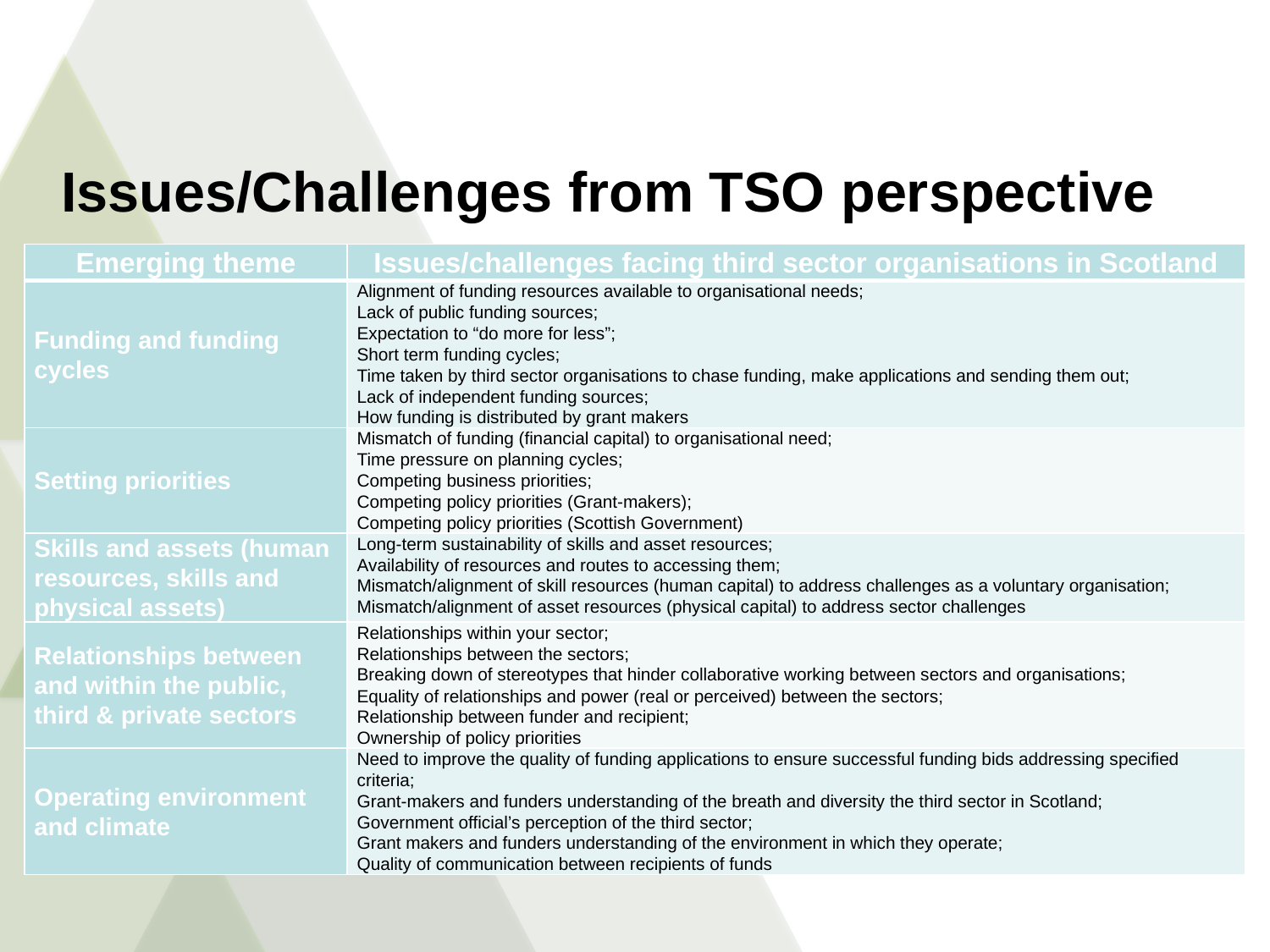

# Issues/Challenges from TSO perspective
| Emerging theme | Issues/challenges facing third sector organisations in Scotland |
| --- | --- |
| Funding and funding cycles | Alignment of funding resources available to organisational needs; Lack of public funding sources; Expectation to “do more for less”; Short term funding cycles; Time taken by third sector organisations to chase funding, make applications and sending them out; Lack of independent funding sources; How funding is distributed by grant makers |
| Setting priorities | Mismatch of funding (financial capital) to organisational need; Time pressure on planning cycles; Competing business priorities; Competing policy priorities (Grant-makers); Competing policy priorities (Scottish Government) |
| Skills and assets (human resources, skills and physical assets) | Long-term sustainability of skills and asset resources; Availability of resources and routes to accessing them; Mismatch/alignment of skill resources (human capital) to address challenges as a voluntary organisation; Mismatch/alignment of asset resources (physical capital) to address sector challenges |
| Relationships between and within the public, third & private sectors | Relationships within your sector; Relationships between the sectors; Breaking down of stereotypes that hinder collaborative working between sectors and organisations; Equality of relationships and power (real or perceived) between the sectors; Relationship between funder and recipient; Ownership of policy priorities |
| Operating environment and climate | Need to improve the quality of funding applications to ensure successful funding bids addressing specified criteria; Grant-makers and funders understanding of the breath and diversity the third sector in Scotland; Government official’s perception of the third sector; Grant makers and funders understanding of the environment in which they operate; Quality of communication between recipients of funds |